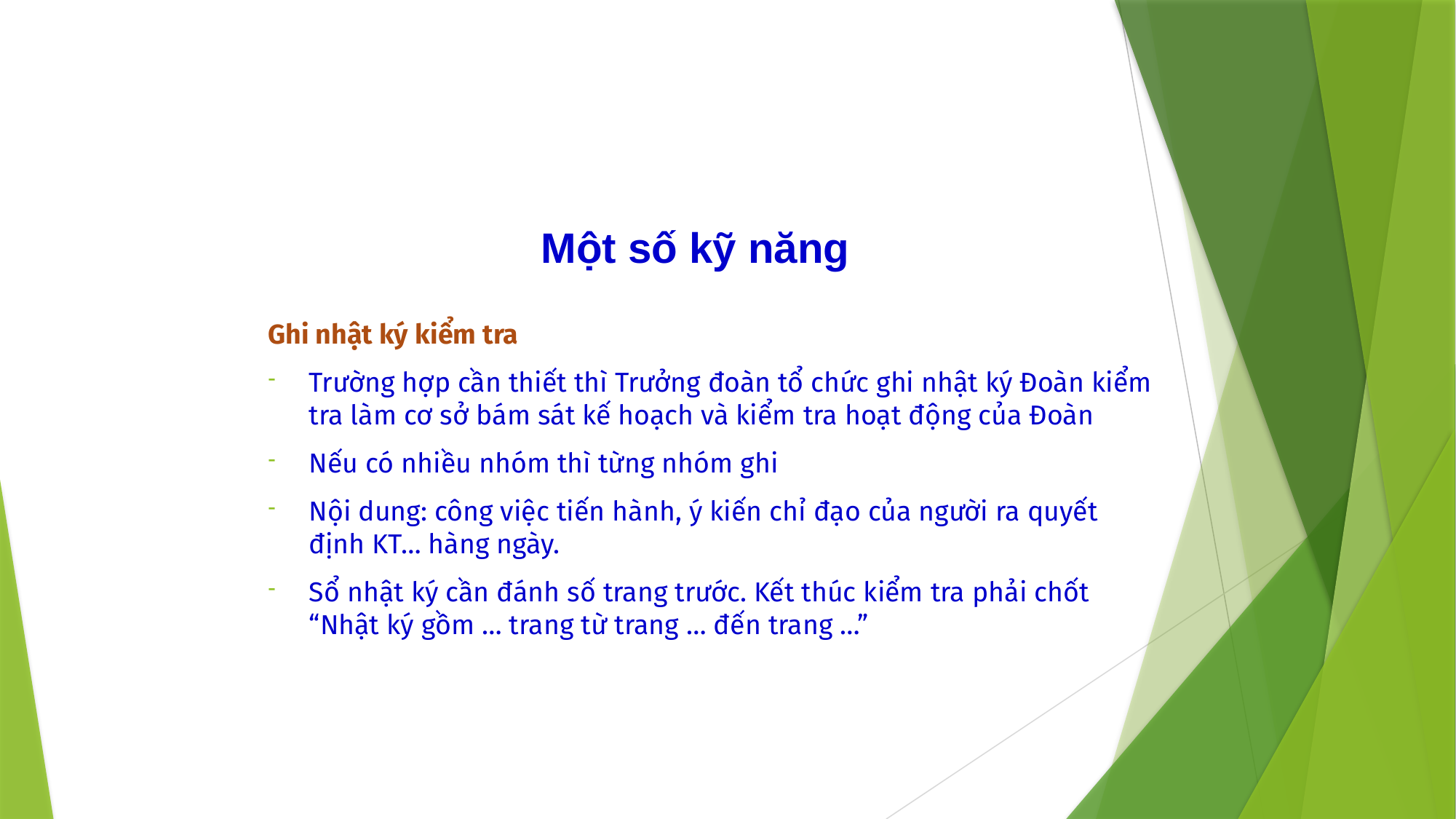

# Một số kỹ năng
Ghi nhật ký kiểm tra
Trường hợp cần thiết thì Trưởng đoàn tổ chức ghi nhật ký Đoàn kiểm tra làm cơ sở bám sát kế hoạch và kiểm tra hoạt động của Đoàn
Nếu có nhiều nhóm thì từng nhóm ghi
Nội dung: công việc tiến hành, ý kiến chỉ đạo của người ra quyết định KT… hàng ngày.
Sổ nhật ký cần đánh số trang trước. Kết thúc kiểm tra phải chốt “Nhật ký gồm … trang từ trang … đến trang …”